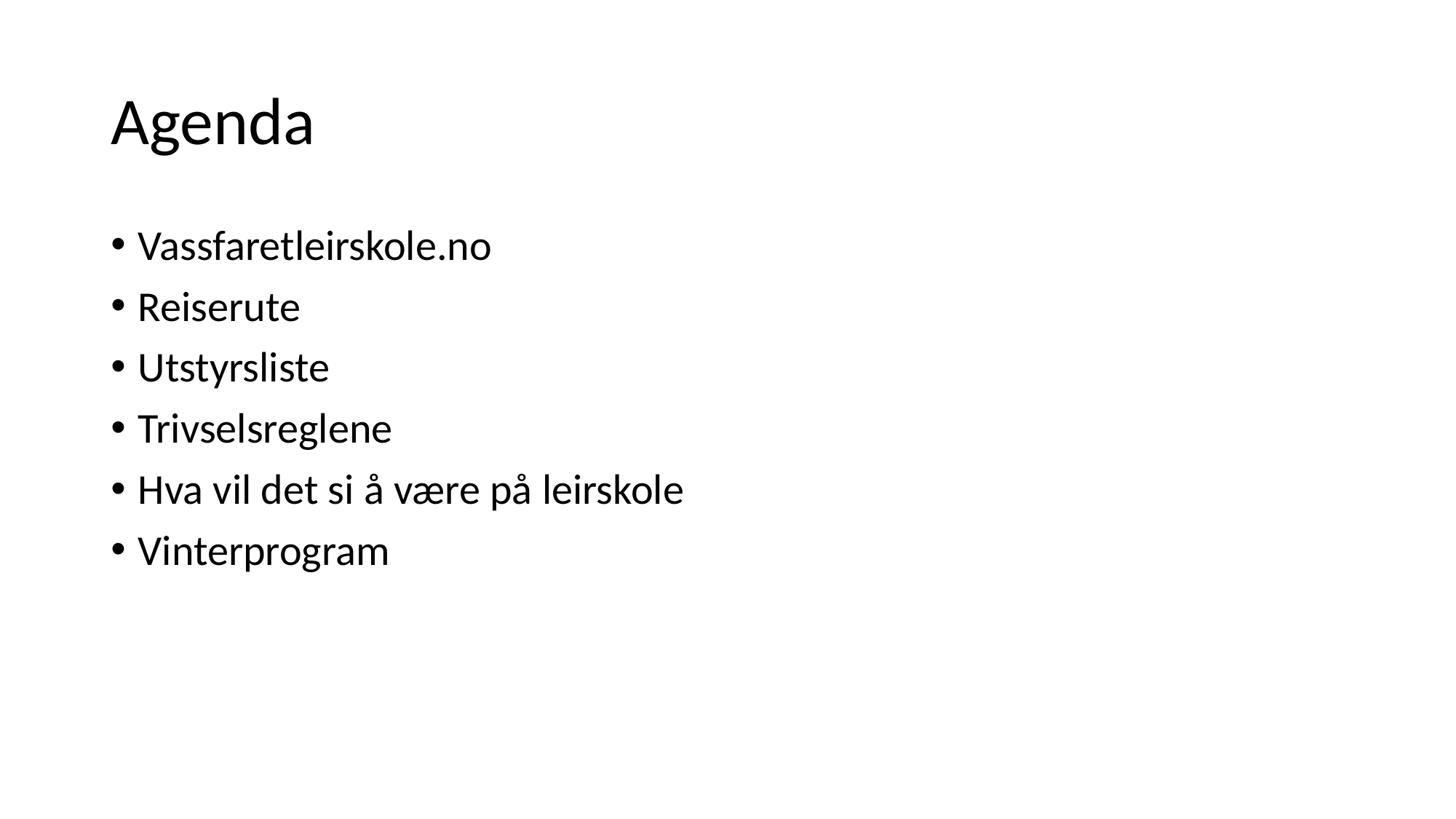

# Agenda
Vassfaretleirskole.no
Reiserute
Utstyrsliste
Trivselsreglene
Hva vil det si å være på leirskole
Vinterprogram